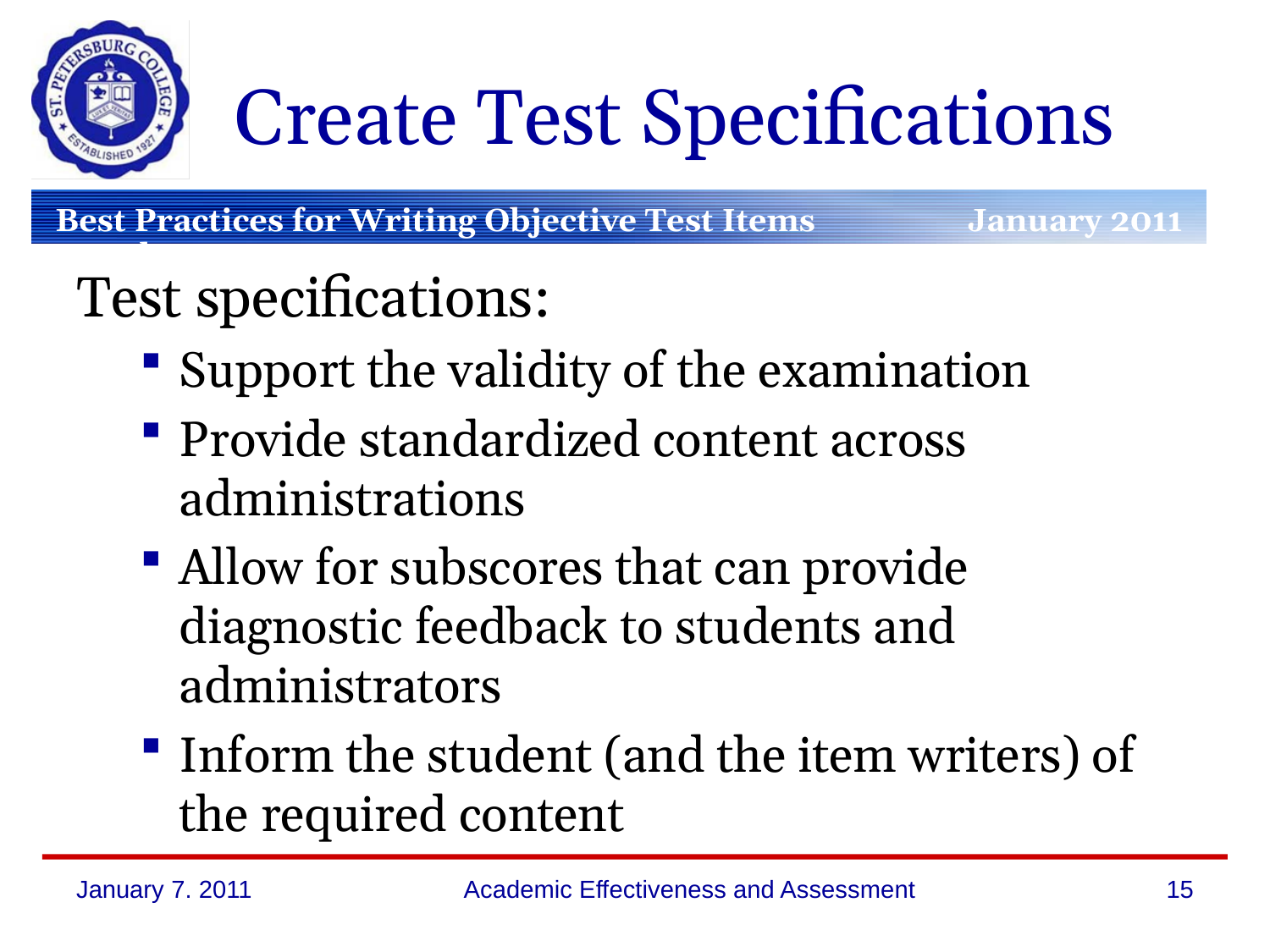

# Create Test Specifications
Test specifications:
Support the validity of the examination
Provide standardized content across administrations
Allow for subscores that can provide diagnostic feedback to students and administrators
Inform the student (and the item writers) of the required content

January 7. 2011
Academic Effectiveness and Assessment
15